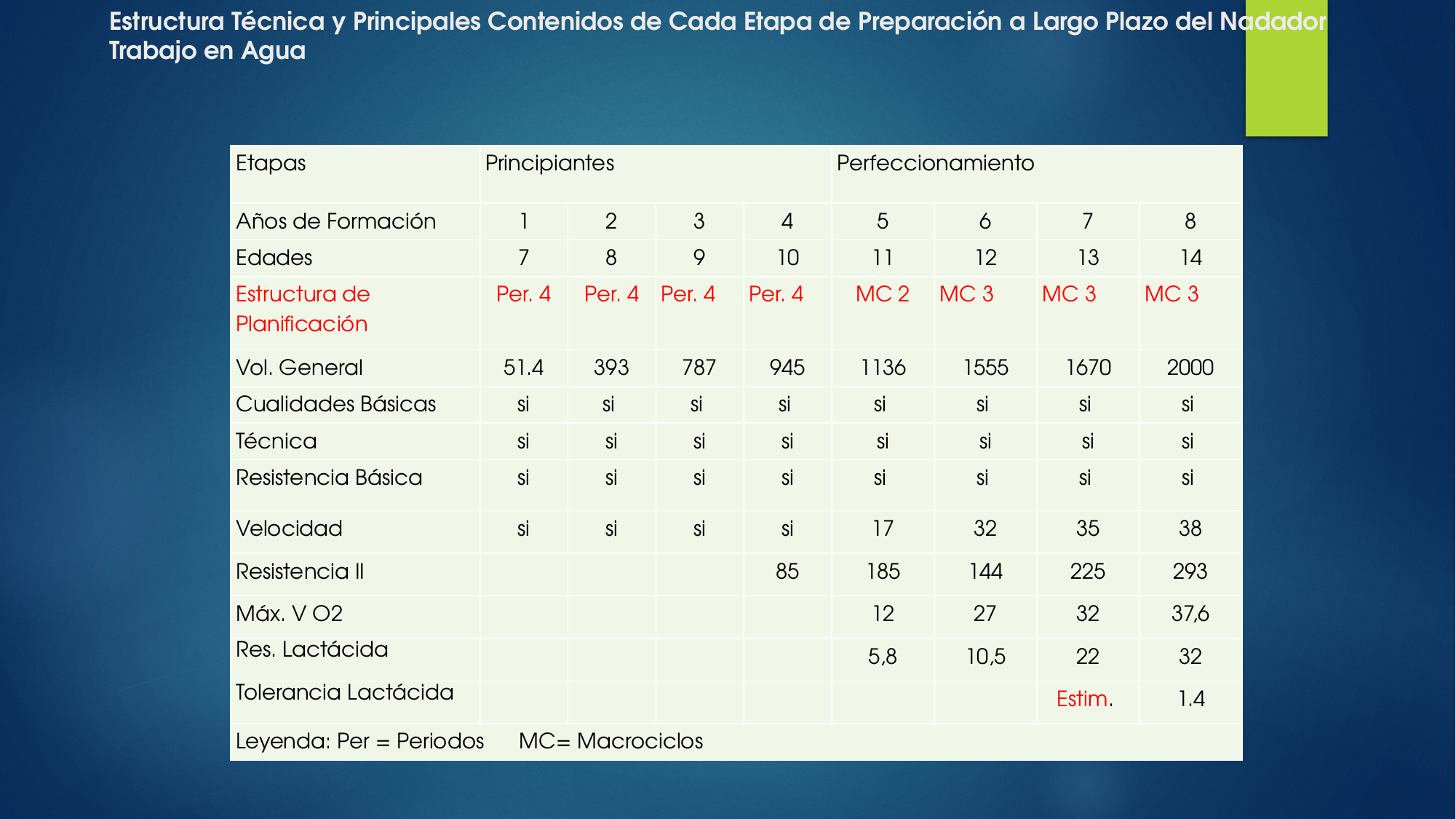

# Estructura Técnica y Principales Contenidos de Cada Etapa de Preparación a Largo Plazo del Nadador Trabajo en Agua
| Etapas | Principiantes |  |  |  | Perfeccionamiento |  |  |  |
| --- | --- | --- | --- | --- | --- | --- | --- | --- |
| Años de Formación | 1 | 2 | 3 | 4 | 5 | 6 | 7 | 8 |
| Edades | 7 | 8 | 9 | 10 | 11 | 12 | 13 | 14 |
| Estructura de Planificación | Per. 4 | Per. 4 | Per. 4 | Per. 4 | MC 2 | MC 3 | MC 3 | MC 3 |
| Vol. General | 51.4 | 393 | 787 | 945 | 1136 | 1555 | 1670 | 2000 |
| Cualidades Básicas | si | si | si | si | si | si | si | si |
| Técnica | si | si | si | si | si | si | si | si |
| Resistencia Básica | si | si | si | si | si | si | si | si |
| Velocidad | si | si | si | si | 17 | 32 | 35 | 38 |
| Resistencia II |  |  |  | 85 | 185 | 144 | 225 | 293 |
| Máx. V O2 |  |  |  |  | 12 | 27 | 32 | 37,6 |
| Res. Lactácida |  |  |  |  | 5,8 | 10,5 | 22 | 32 |
| Tolerancia Lactácida |  |  |  |  |  |  | Estim. | 1.4 |
| Leyenda: Per = Periodos MC= Macrociclos |  |  |  |  |  |  |  |  |